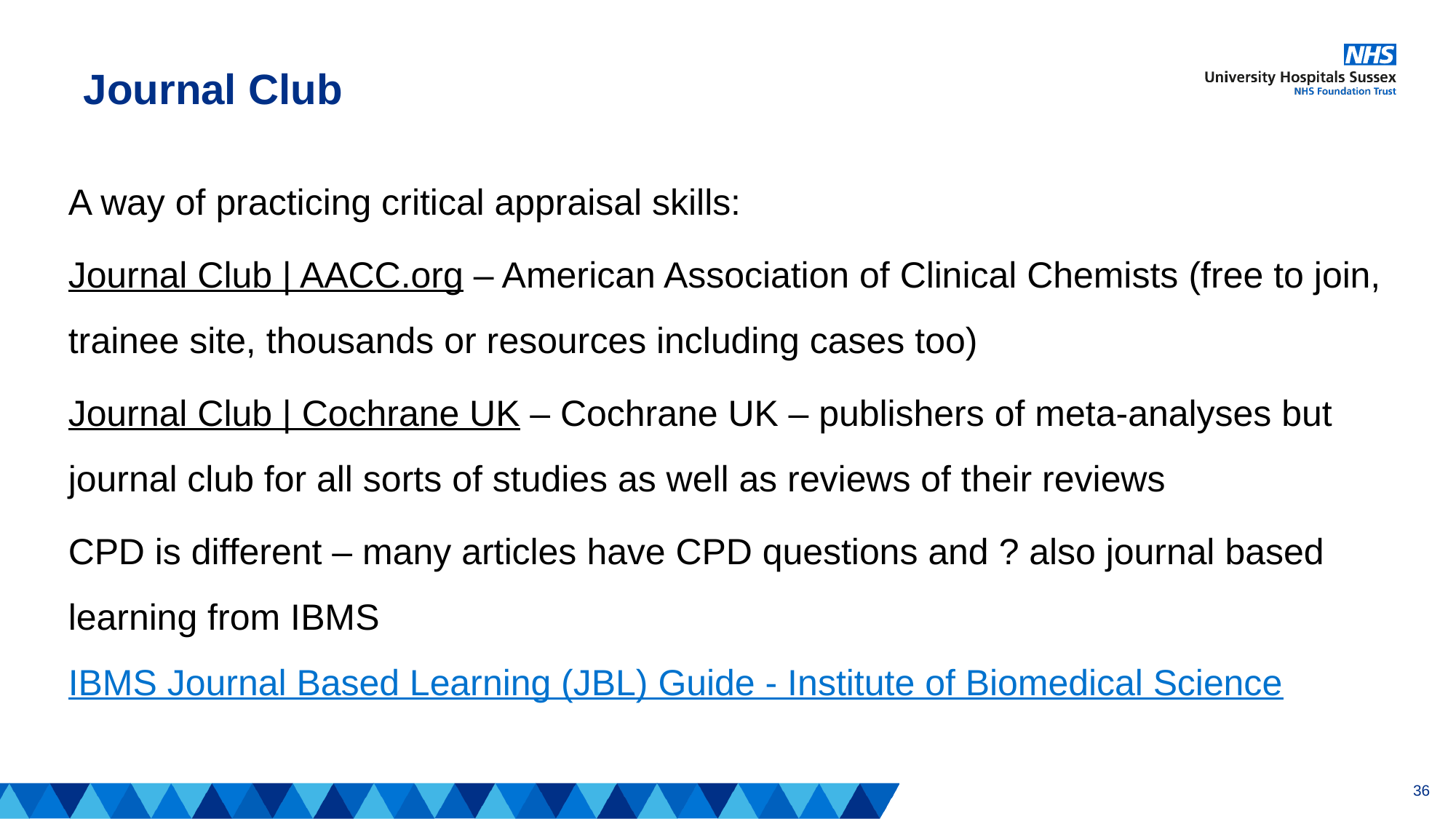

# Journal Club
A way of practicing critical appraisal skills:
Journal Club | AACC.org – American Association of Clinical Chemists (free to join, trainee site, thousands or resources including cases too)
Journal Club | Cochrane UK – Cochrane UK – publishers of meta-analyses but journal club for all sorts of studies as well as reviews of their reviews
CPD is different – many articles have CPD questions and ? also journal based learning from IBMS IBMS Journal Based Learning (JBL) Guide - Institute of Biomedical Science
36